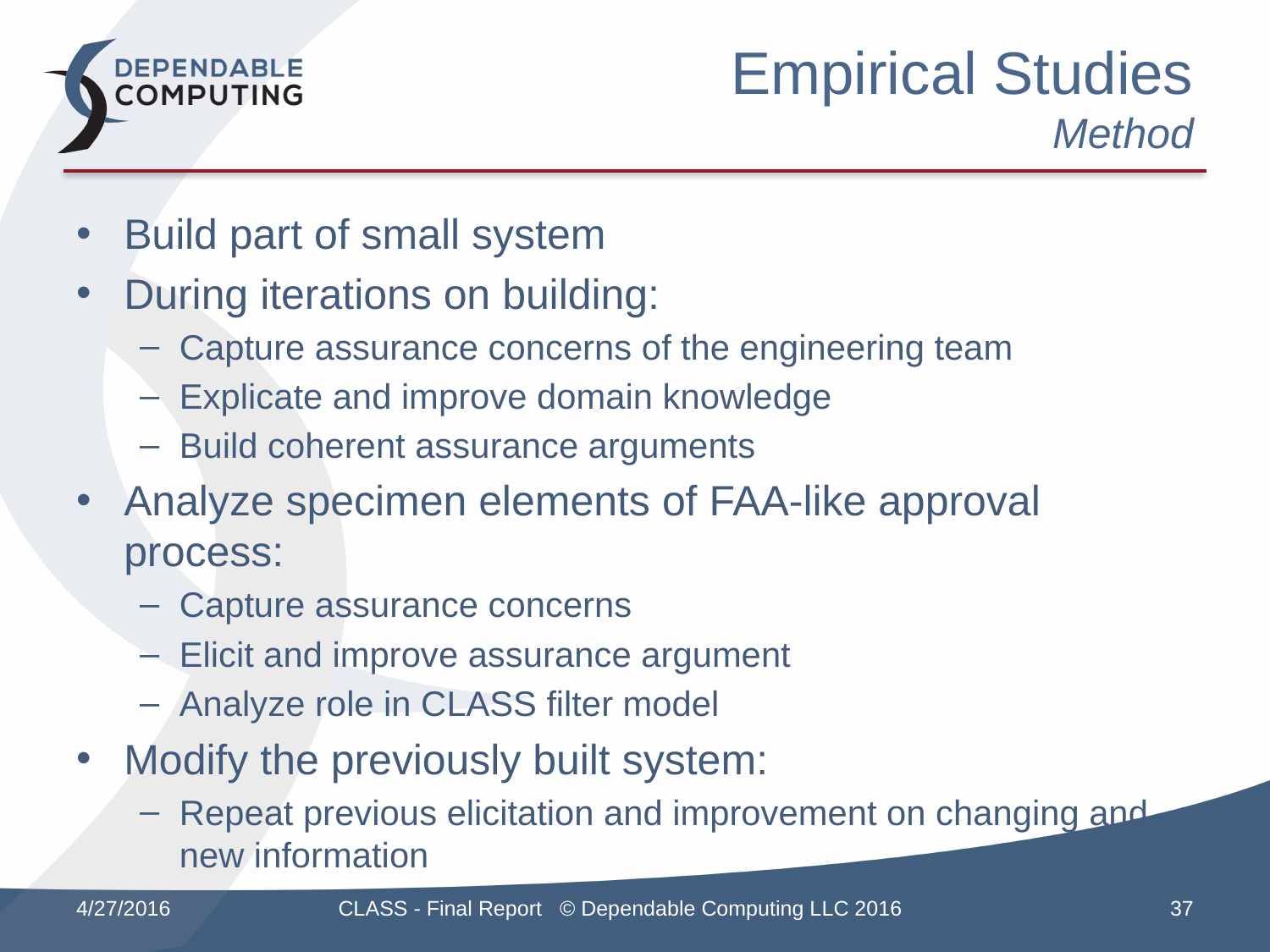

# Empirical Studies Method
Build part of small system
During iterations on building:
Capture assurance concerns of the engineering team
Explicate and improve domain knowledge
Build coherent assurance arguments
Analyze specimen elements of FAA-like approval process:
Capture assurance concerns
Elicit and improve assurance argument
Analyze role in CLASS filter model
Modify the previously built system:
Repeat previous elicitation and improvement on changing and new information

4/27/2016
CLASS - Final Report   © Dependable Computing LLC 2016
37